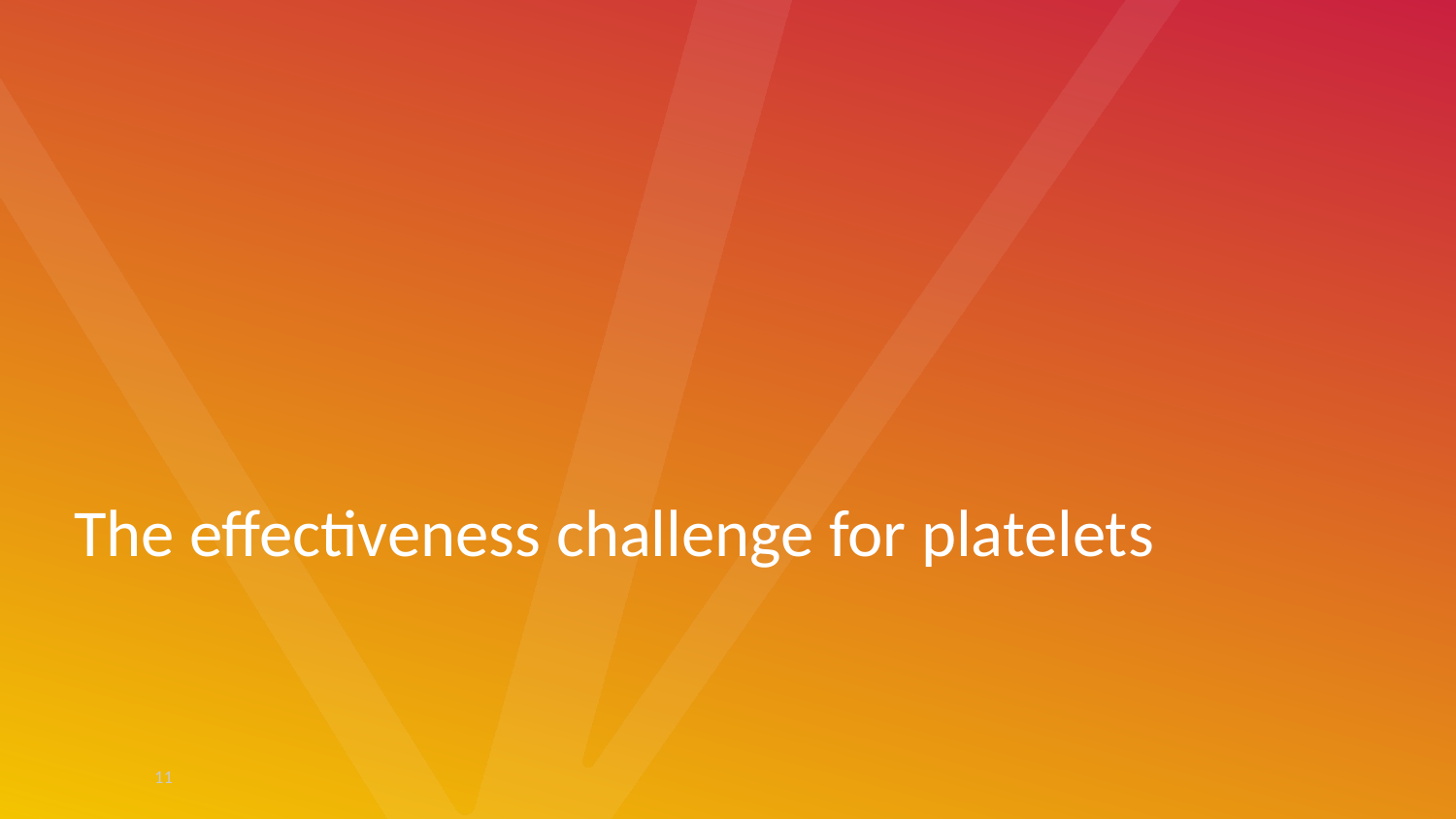

# The effectiveness challenge for platelets
11